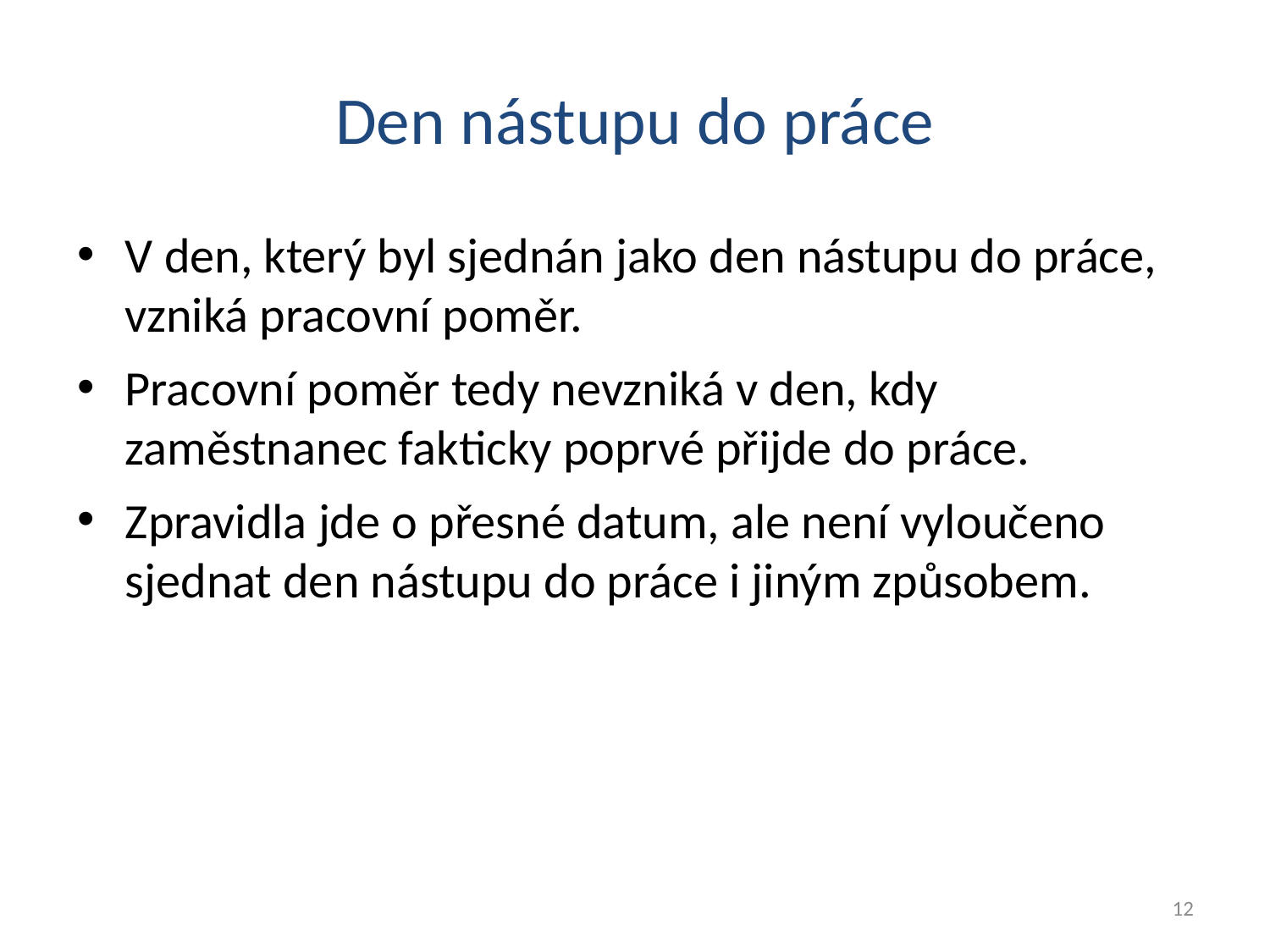

# Den nástupu do práce
V den, který byl sjednán jako den nástupu do práce, vzniká pracovní poměr.
Pracovní poměr tedy nevzniká v den, kdy zaměstnanec fakticky poprvé přijde do práce.
Zpravidla jde o přesné datum, ale není vyloučeno sjednat den nástupu do práce i jiným způsobem.
12